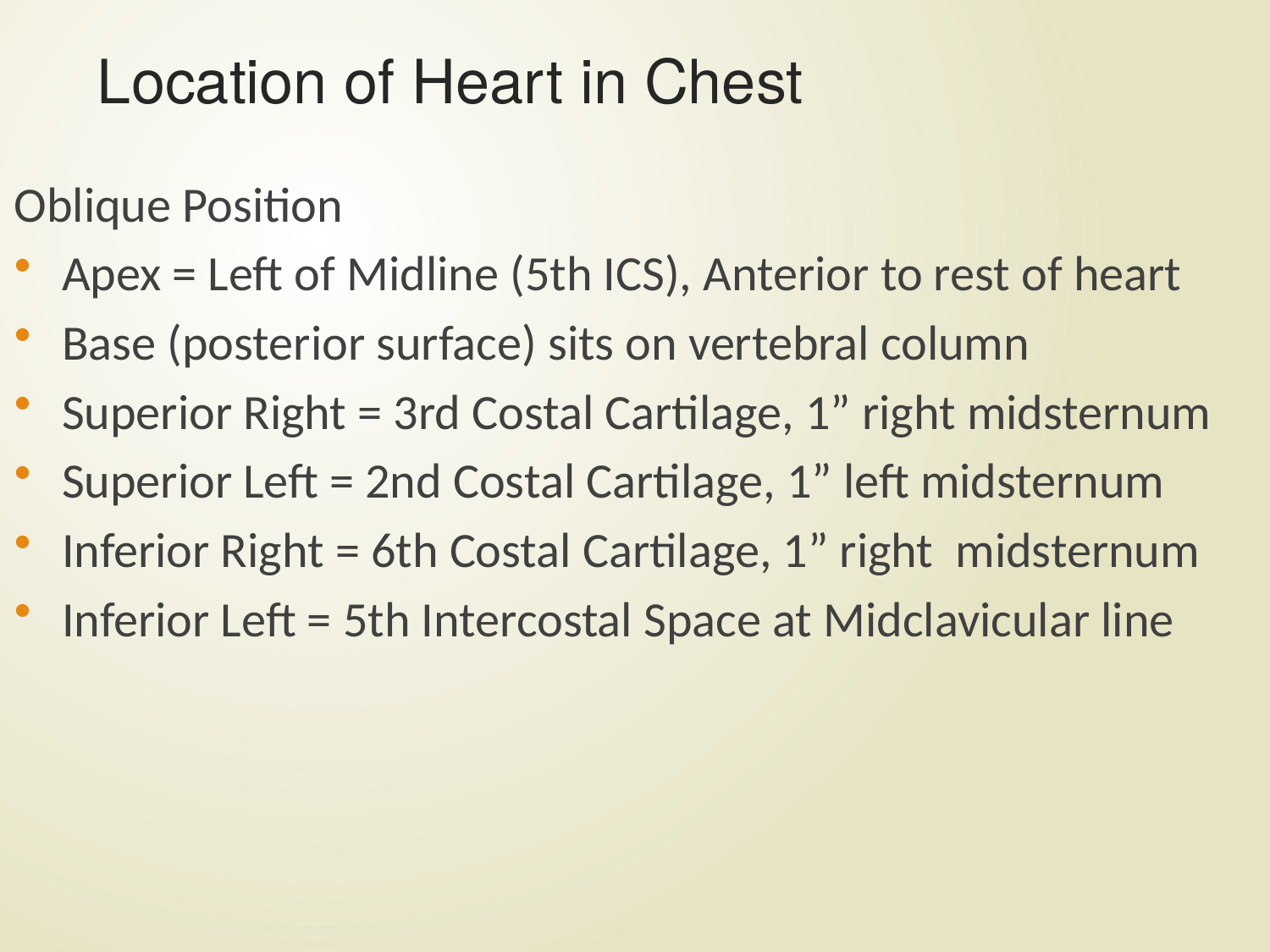

# Location of Heart in Chest
Oblique Position
Apex = Left of Midline (5th ICS), Anterior to rest of heart
Base (posterior surface) sits on vertebral column
Superior Right = 3rd Costal Cartilage, 1” right midsternum
Superior Left = 2nd Costal Cartilage, 1” left midsternum
Inferior Right = 6th Costal Cartilage, 1” right  midsternum
Inferior Left = 5th Intercostal Space at Midclavicular line